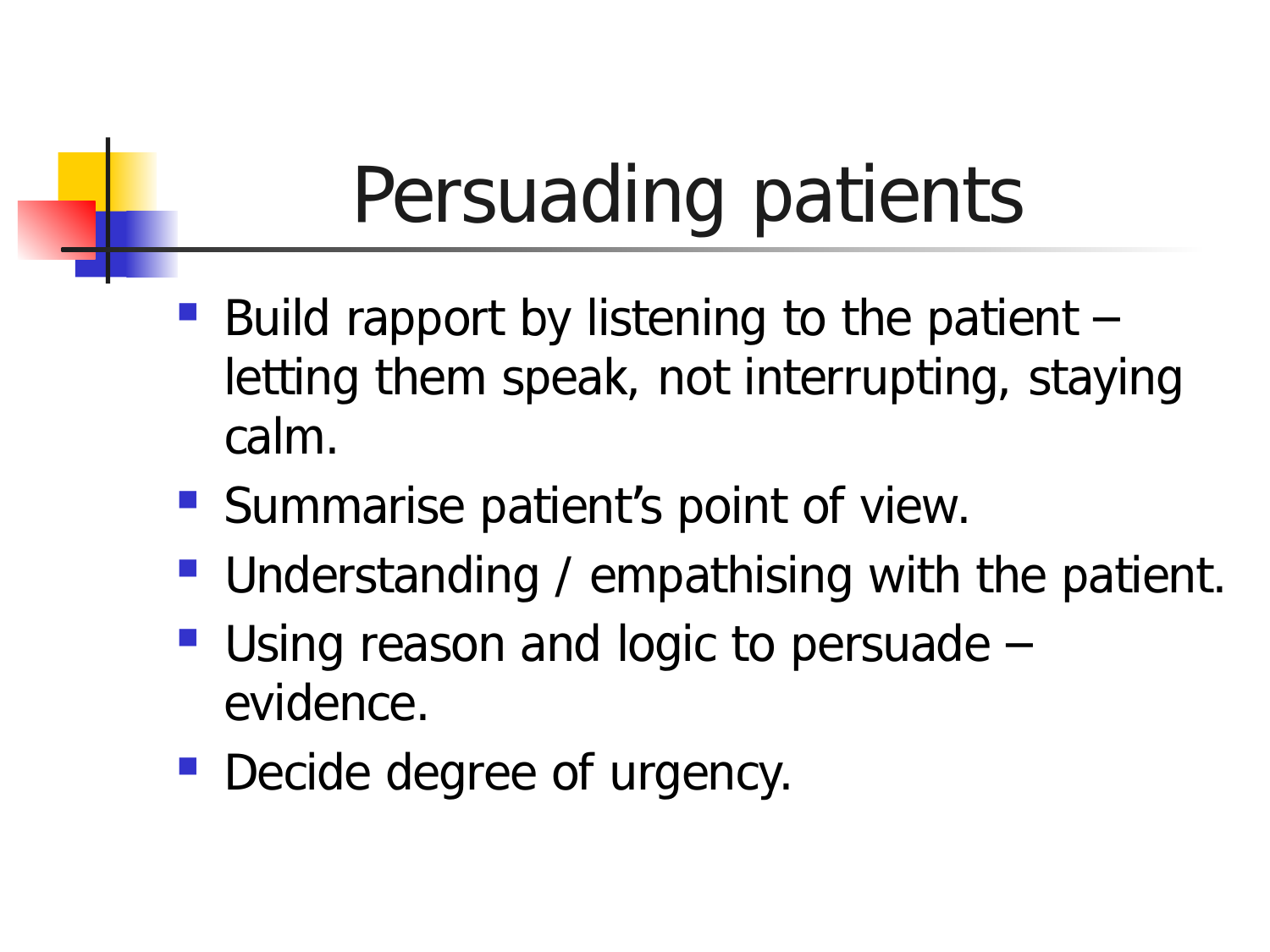

# Persuading patients
Build rapport by listening to the patient – letting them speak, not interrupting, staying calm.
Summarise patient’s point of view.
Understanding / empathising with the patient.
Using reason and logic to persuade – evidence.
Decide degree of urgency.